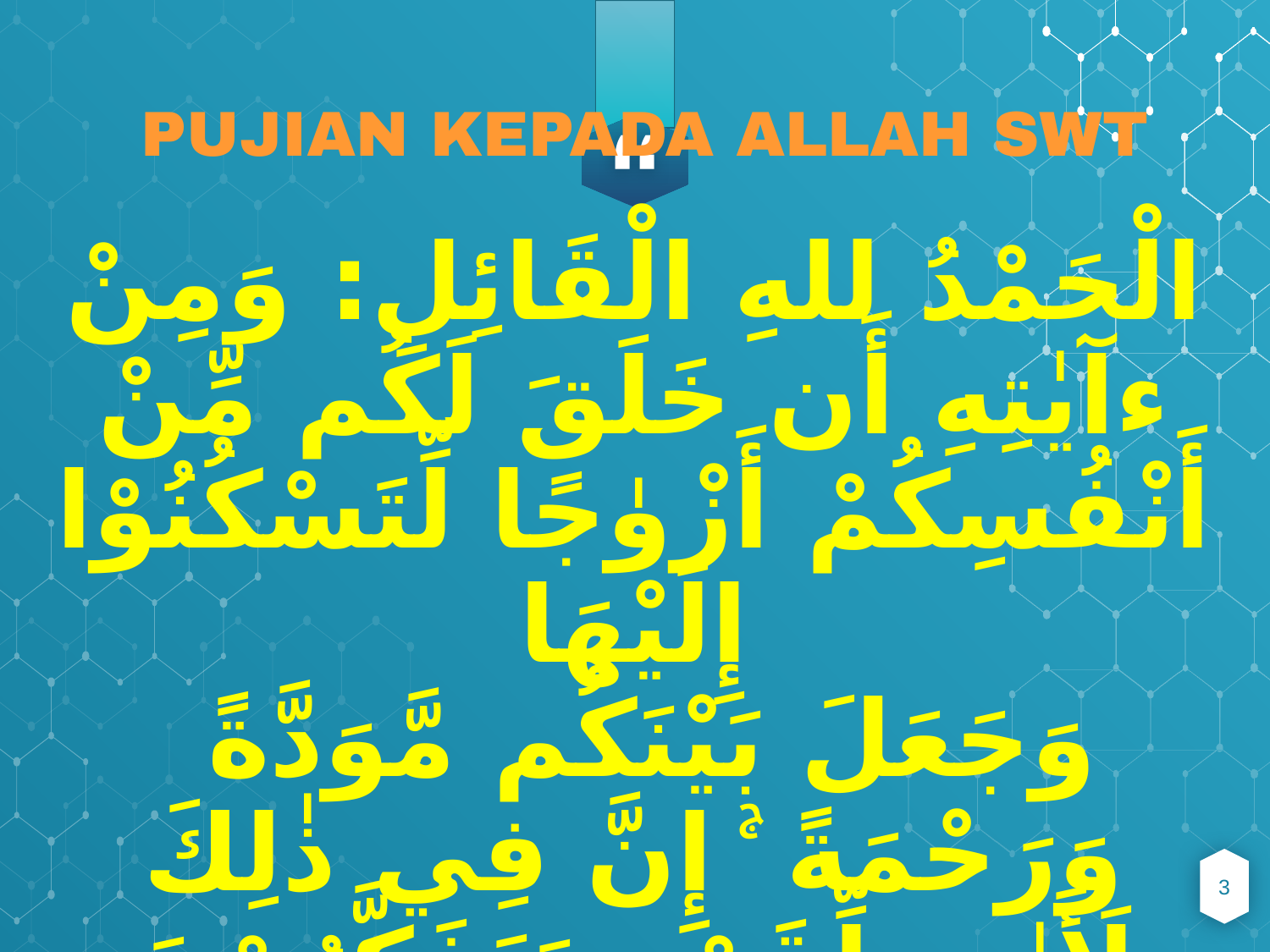

PUJIAN KEPADA ALLAH SWT
الْحَمْدُ للهِ الْقَائِلِ: وَمِنْ ءآيٰتِهِ أَن خَلَقَ لَكُم مِّنْ أَنْفُسِكُمْ أَزْوٰجًا لِّتَسْكُنُوْا إِلَيْهَا
 وَجَعَلَ بَيْنَكُم مَّوَدَّةً وَرَحْمَةً ۚ إِنَّ فِي ذٰلِكَ لَأَيٰتٍ لِّقَوْمٍ يَتَفَكَّرُوْنَ
3